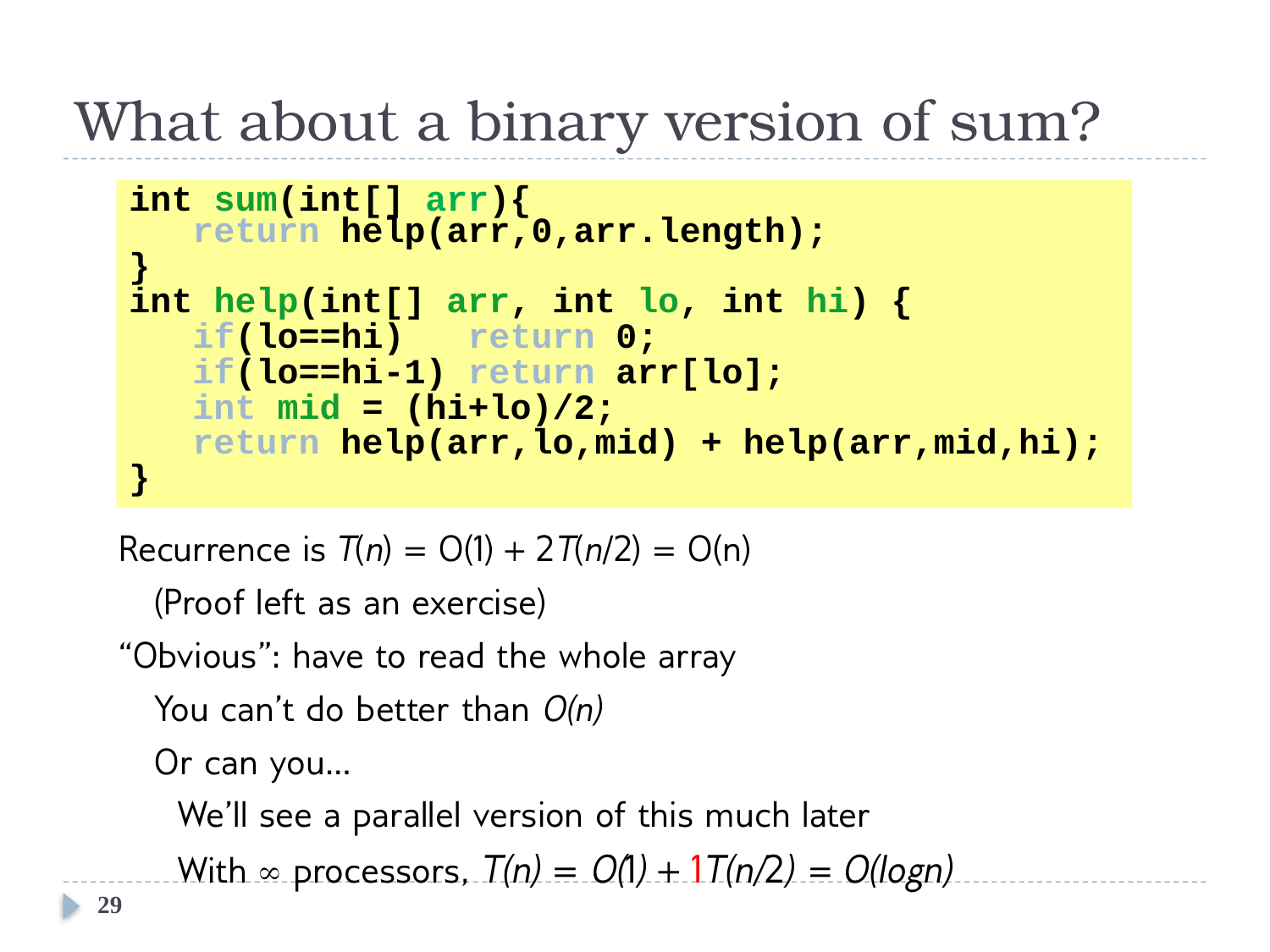

# What about a binary version of sum?
int sum(int[] arr){
   return help(arr,0,arr.length);
}
int help(int[] arr, int lo, int hi) {
   if(lo==hi)   return 0;
   if(lo==hi-1) return arr[lo];
   int mid = (hi+lo)/2;
   return help(arr,lo,mid) + help(arr,mid,hi);
}

Recurrence is T(n) = O(1) + 2T(n/2) = O(n)
	(Proof left as an exercise)
“Obvious”: have to read the whole array
	You can’t do better than O(n)
	Or can you…
	  We’ll see a parallel version of this much later
	  With ∞ processors, T(n) = O(1) + 1T(n/2) = O(logn)

29